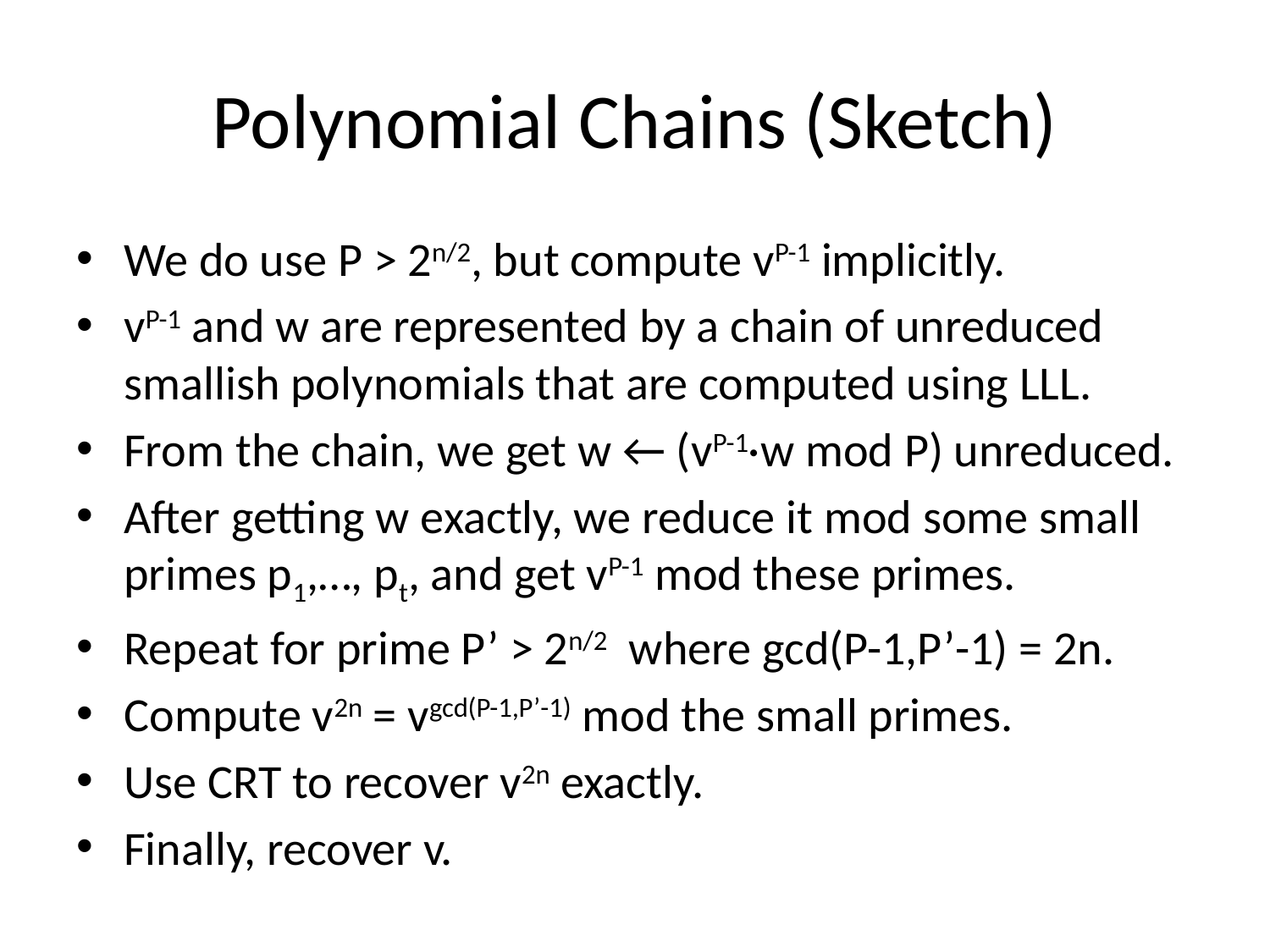

# Polynomial Chains (Sketch)
We do use P > 2n/2, but compute vP-1 implicitly.
vP-1 and w are represented by a chain of unreduced smallish polynomials that are computed using LLL.
From the chain, we get w ← (vP-1·w mod P) unreduced.
After getting w exactly, we reduce it mod some small primes p1,…, pt, and get vP-1 mod these primes.
Repeat for prime P’ > 2n/2  where gcd(P-1,P’-1) = 2n.
Compute v2n = vgcd(P-1,P’-1) mod the small primes.
Use CRT to recover v2n exactly.
Finally, recover v.